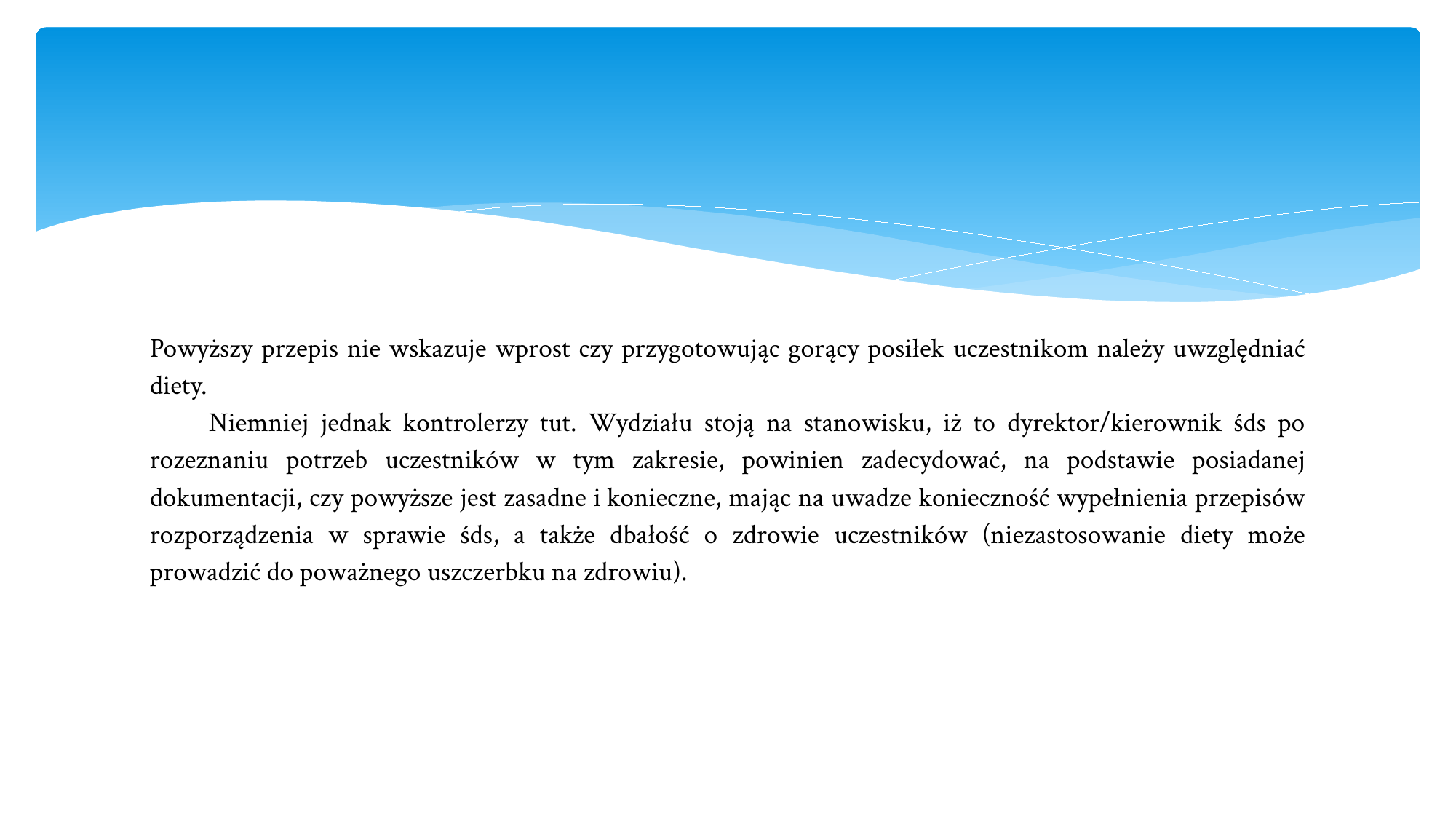

#
Powyższy przepis nie wskazuje wprost czy przygotowując gorący posiłek uczestnikom należy uwzględniać diety.
     Niemniej jednak kontrolerzy tut. Wydziału stoją na stanowisku, iż to dyrektor/kierownik śds po rozeznaniu potrzeb uczestników w tym zakresie, powinien zadecydować, na podstawie posiadanej dokumentacji, czy powyższe jest zasadne i konieczne, mając na uwadze konieczność wypełnienia przepisów rozporządzenia w sprawie śds, a także dbałość o zdrowie uczestników (niezastosowanie diety może prowadzić do poważnego uszczerbku na zdrowiu).